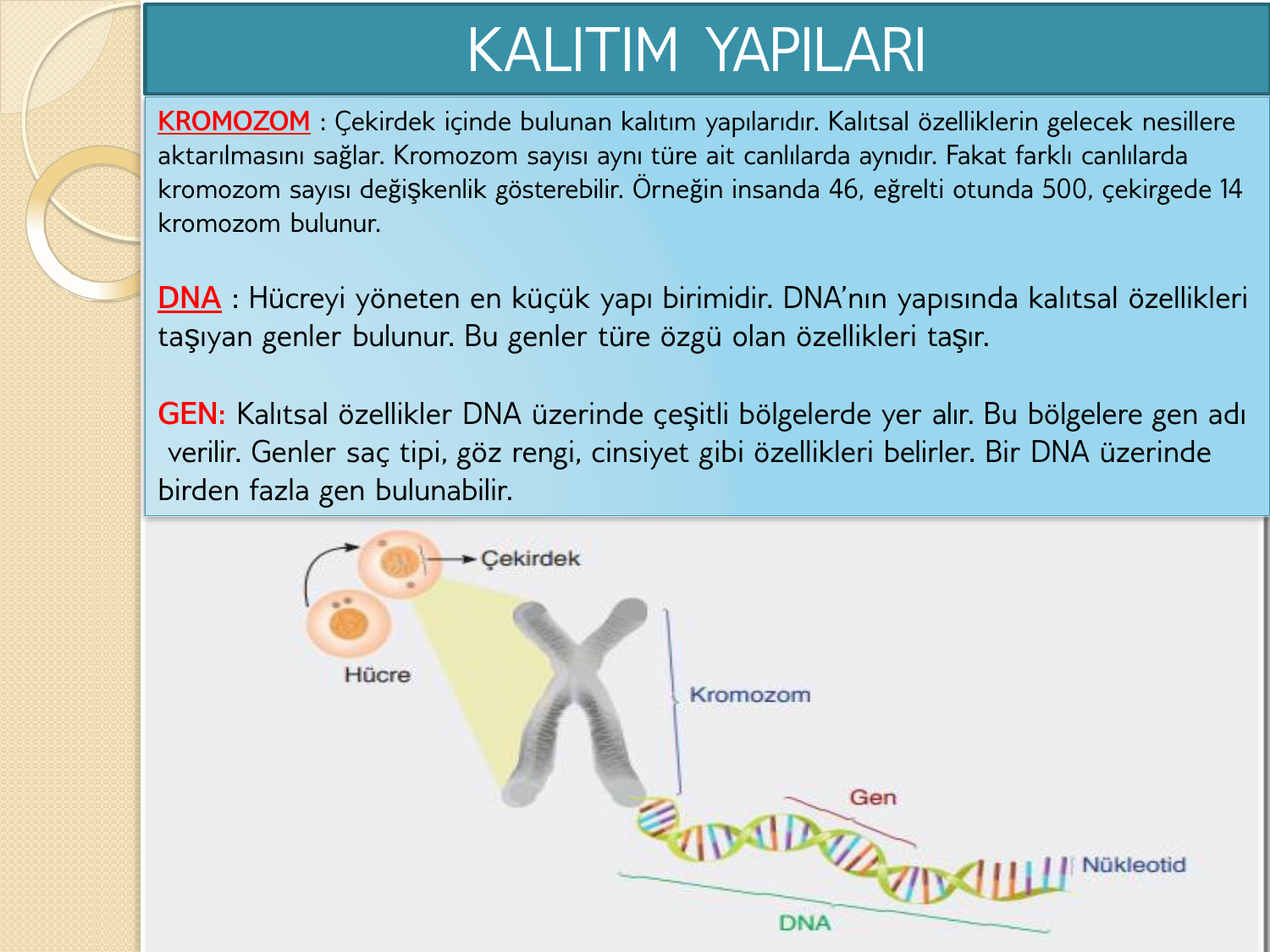

# KALITIM YAPILARI

KROMOZOM : Çekirdek içinde bulunan kalıtım yapılarıdır. Kalıtsal özelliklerin gelecek nesillere  aktarılmasını sağlar. Kromozom sayısı aynı türe ait canlılarda aynıdır. Fakat farklı canlılarda  kromozom sayısı değişkenlik gösterebilir. Örneğin insanda 46, eğrelti otunda 500, çekirgede 14  kromozom bulunur.

DNA : Hücreyi yöneten en küçük yapı birimidir. DNA’nın yapısında kalıtsal özellikleri  taşıyan genler bulunur. Bu genler türe özgü olan özellikleri taşır.

GEN: Kalıtsal özellikler DNA üzerinde çeşitli bölgelerde yer alır. Bu bölgelere gen adı  verilir. Genler saç tipi, göz rengi, cinsiyet gibi özellikleri belirler. Bir DNA üzerinde  birden fazla gen bulunabilir.